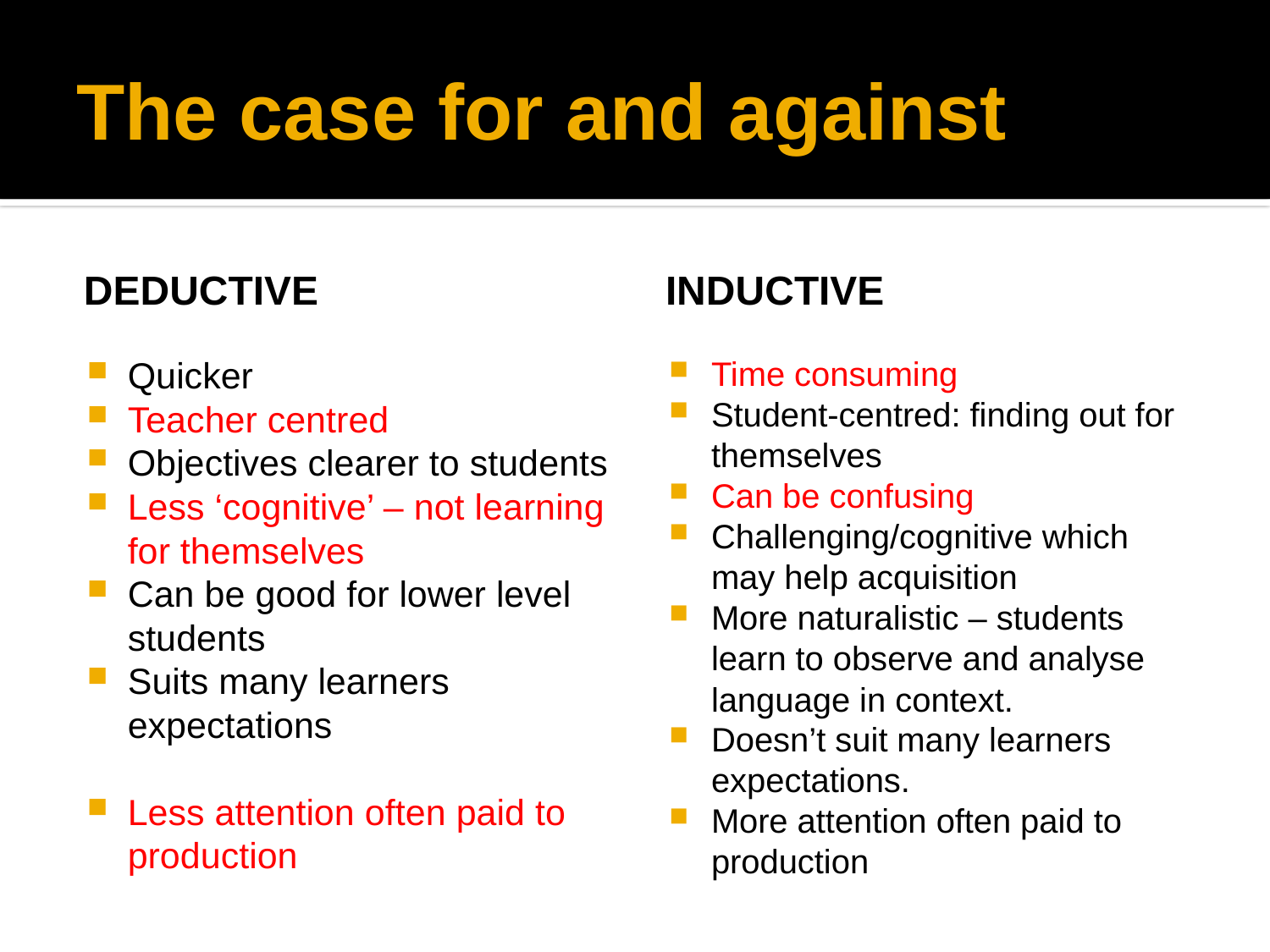

# The case for and against
Deductive
inductive
Quicker
Teacher centred
Objectives clearer to students
Less ‘cognitive’ – not learning for themselves
Can be good for lower level students
Suits many learners expectations

Less attention often paid to production

Time consuming
Student-centred: finding out for themselves
Can be confusing
Challenging/cognitive which may help acquisition
More naturalistic – students learn to observe and analyse language in context.
Doesn’t suit many learners expectations.
More attention often paid to production